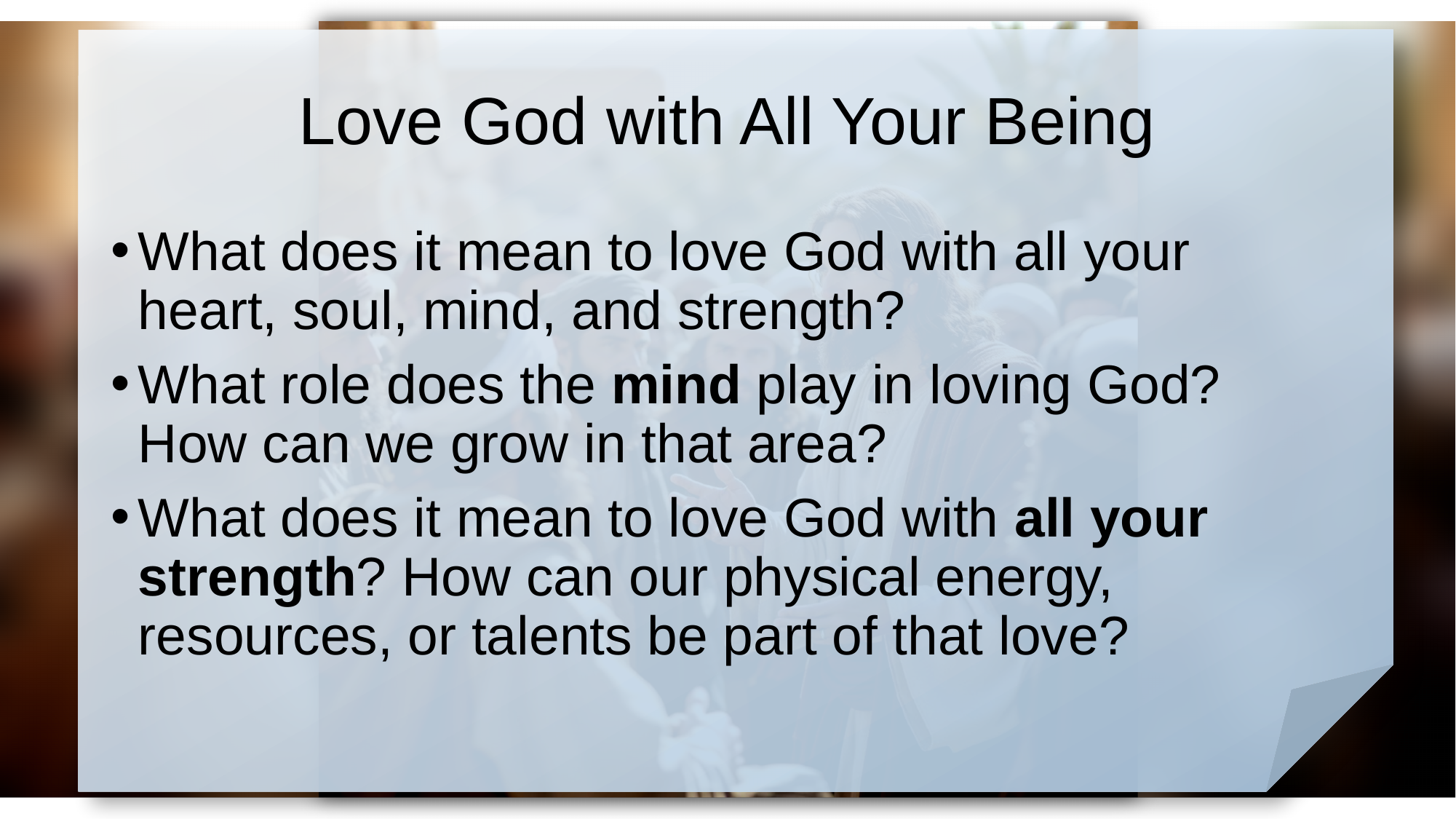

# Love God with All Your Being
What does it mean to love God with all your heart, soul, mind, and strength?
What role does the mind play in loving God? How can we grow in that area?
What does it mean to love God with all your strength? How can our physical energy, resources, or talents be part of that love?